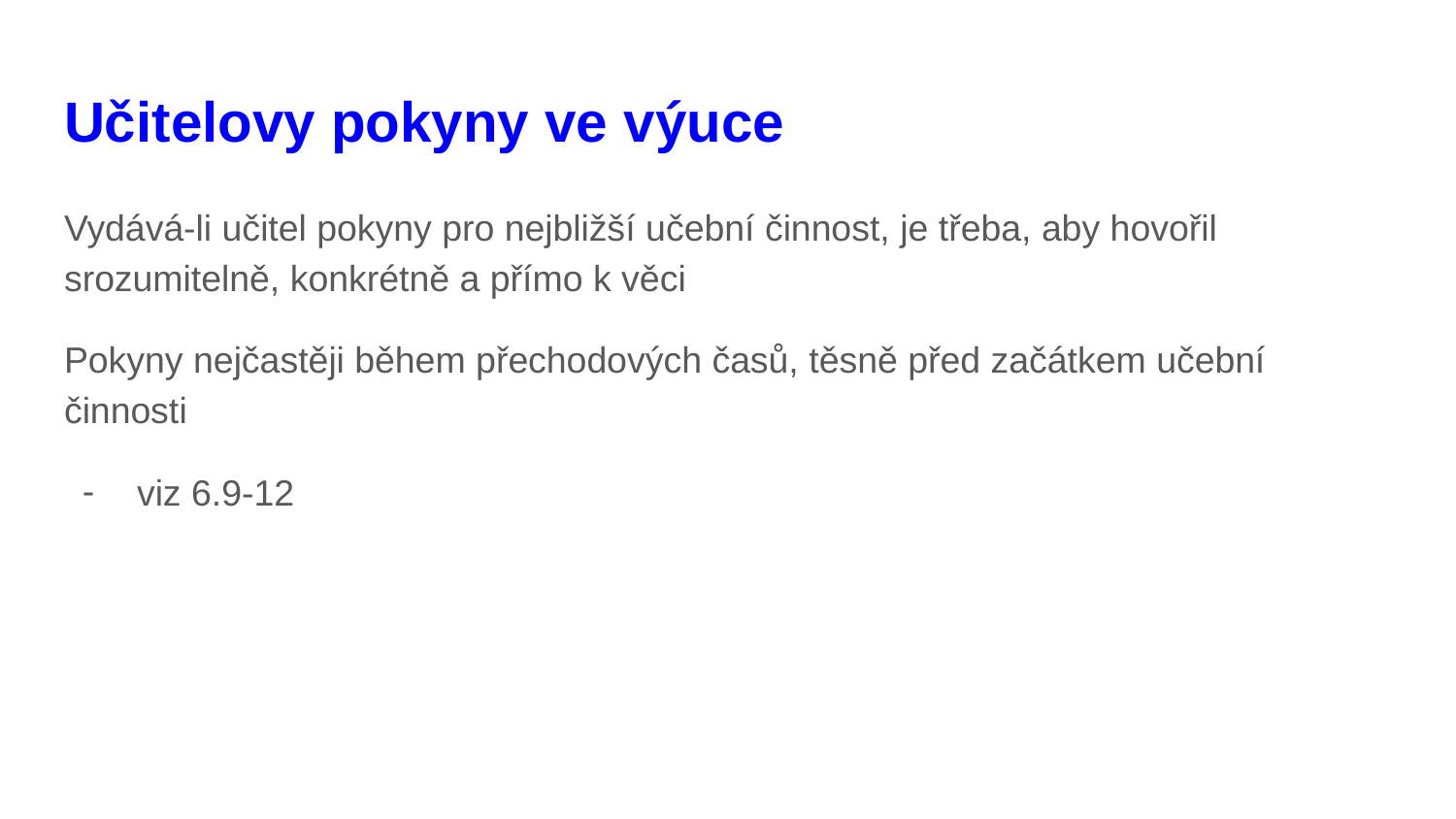

# Učitelovy pokyny ve výuce
Vydává-li učitel pokyny pro nejbližší učební činnost, je třeba, aby hovořil srozumitelně, konkrétně a přímo k věci
Pokyny nejčastěji během přechodových časů, těsně před začátkem učební činnosti
viz 6.9-12